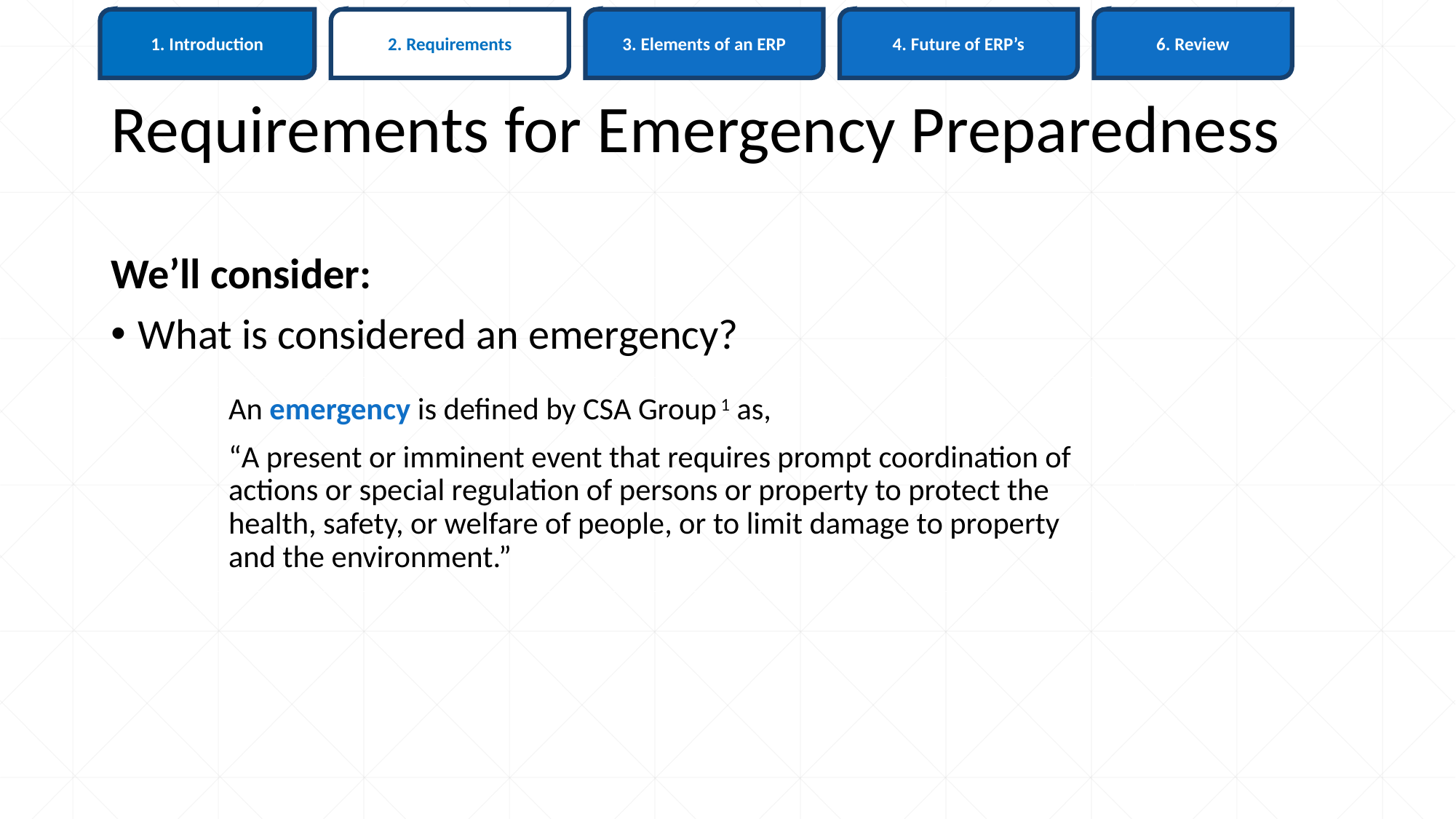

6. Review
1. Introduction
3. Elements of an ERP
4. Future of ERP’s
2. Requirements
# Requirements for Emergency Preparedness
We’ll consider:
What is considered an emergency?

An emergency is defined by CSA Group 1 as,
“A present or imminent event that requires prompt coordination of actions or special regulation of persons or property to protect the health, safety, or welfare of people, or to limit damage to property and the environment.”

9